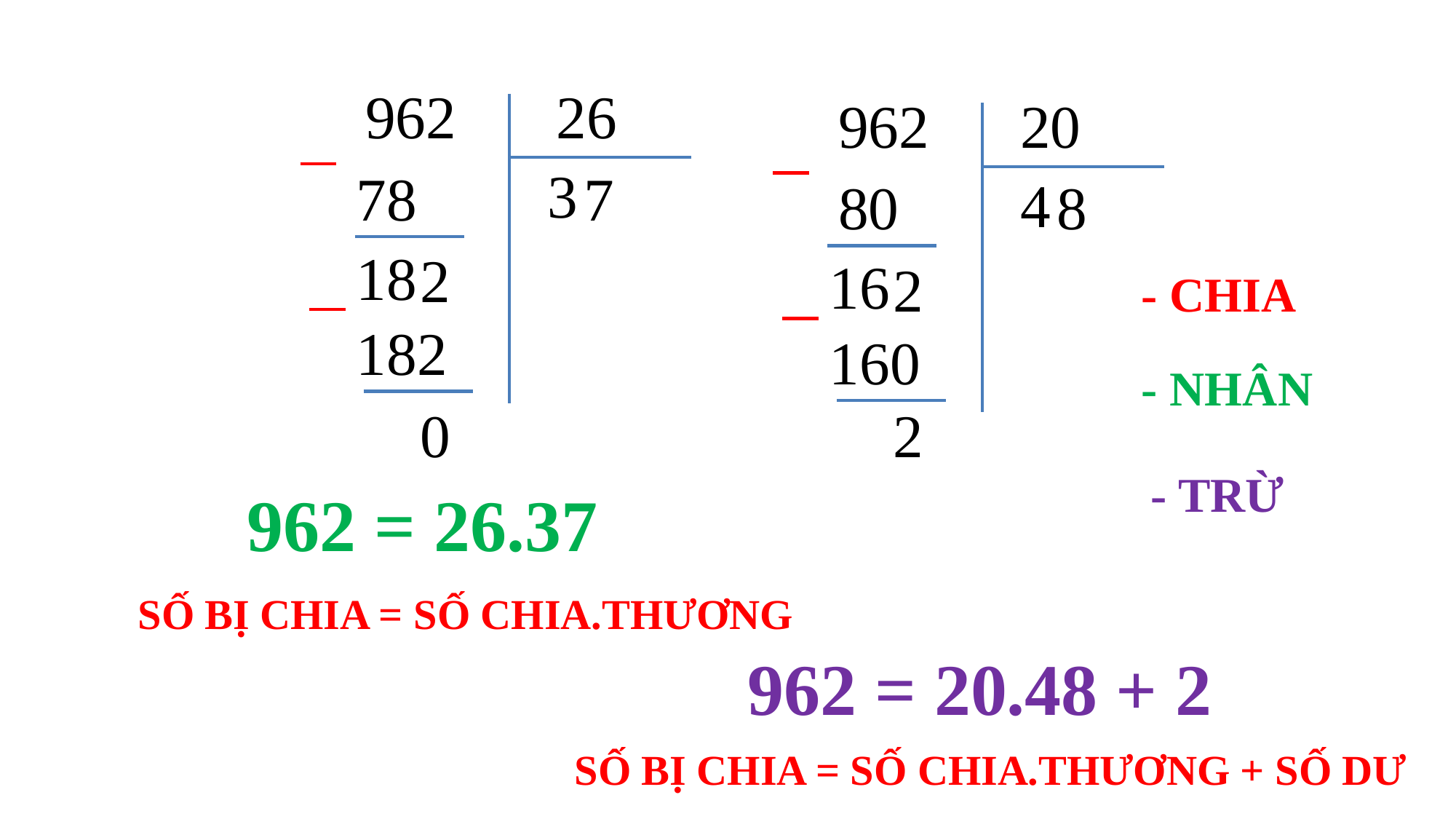

962
26
962
20
3
78
7
4
80
8
18
2
16
2
 - CHIA
182
160
 - NHÂN
0
2
 - TRỪ
962 = 26.37
SỐ BỊ CHIA = SỐ CHIA.THƯƠNG
962 = 20.48 + 2
SỐ BỊ CHIA = SỐ CHIA.THƯƠNG + SỐ DƯ